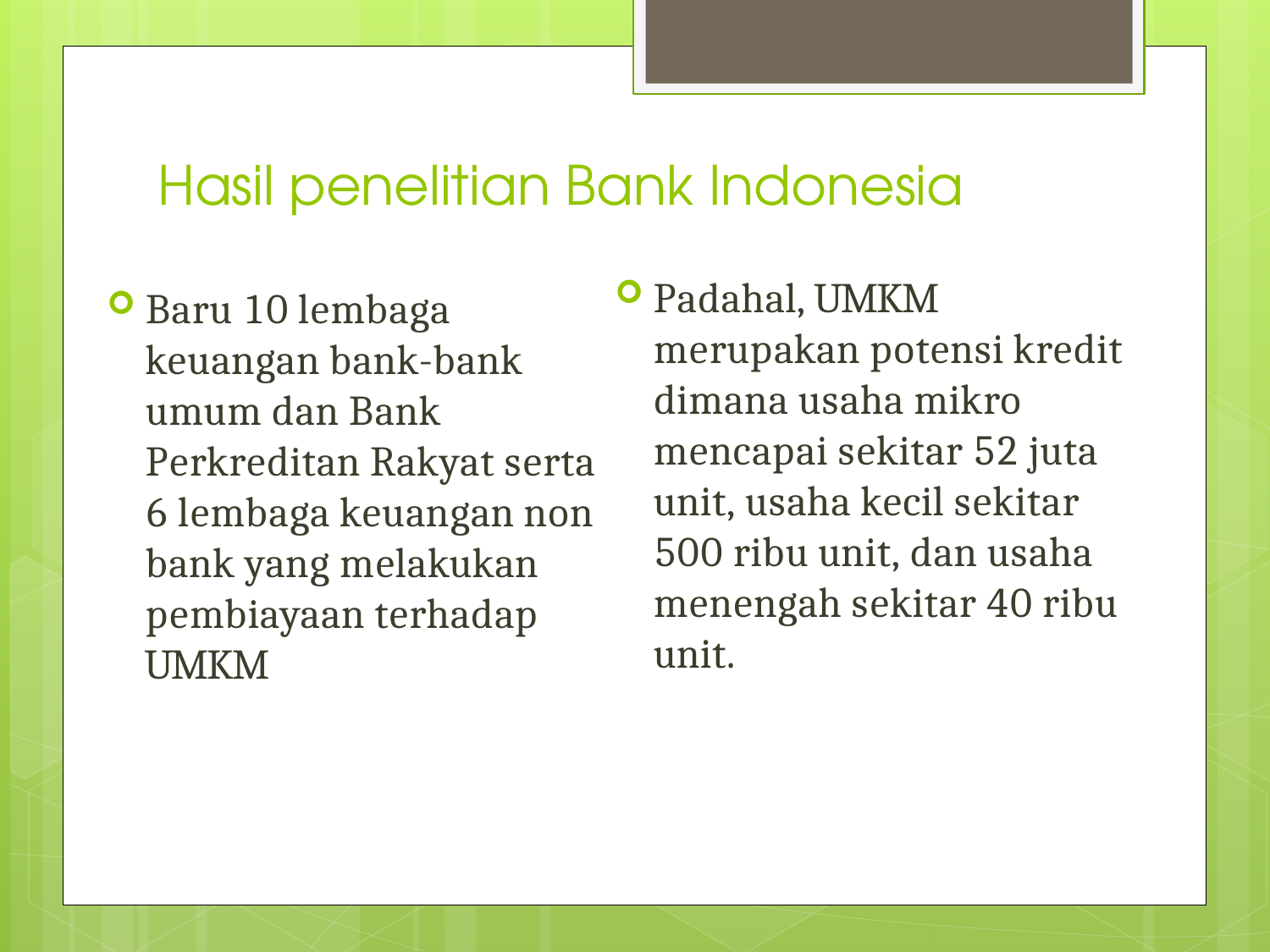

# Hasil penelitian Bank Indonesia
Padahal, UMKM merupakan potensi kredit dimana usaha mikro mencapai sekitar 52 juta unit, usaha kecil sekitar 500 ribu unit, dan usaha menengah sekitar 40 ribu unit.
Baru 10 lembaga keuangan bank-bank umum dan Bank Perkreditan Rakyat serta 6 lembaga keuangan non bank yang melakukan pembiayaan terhadap UMKM